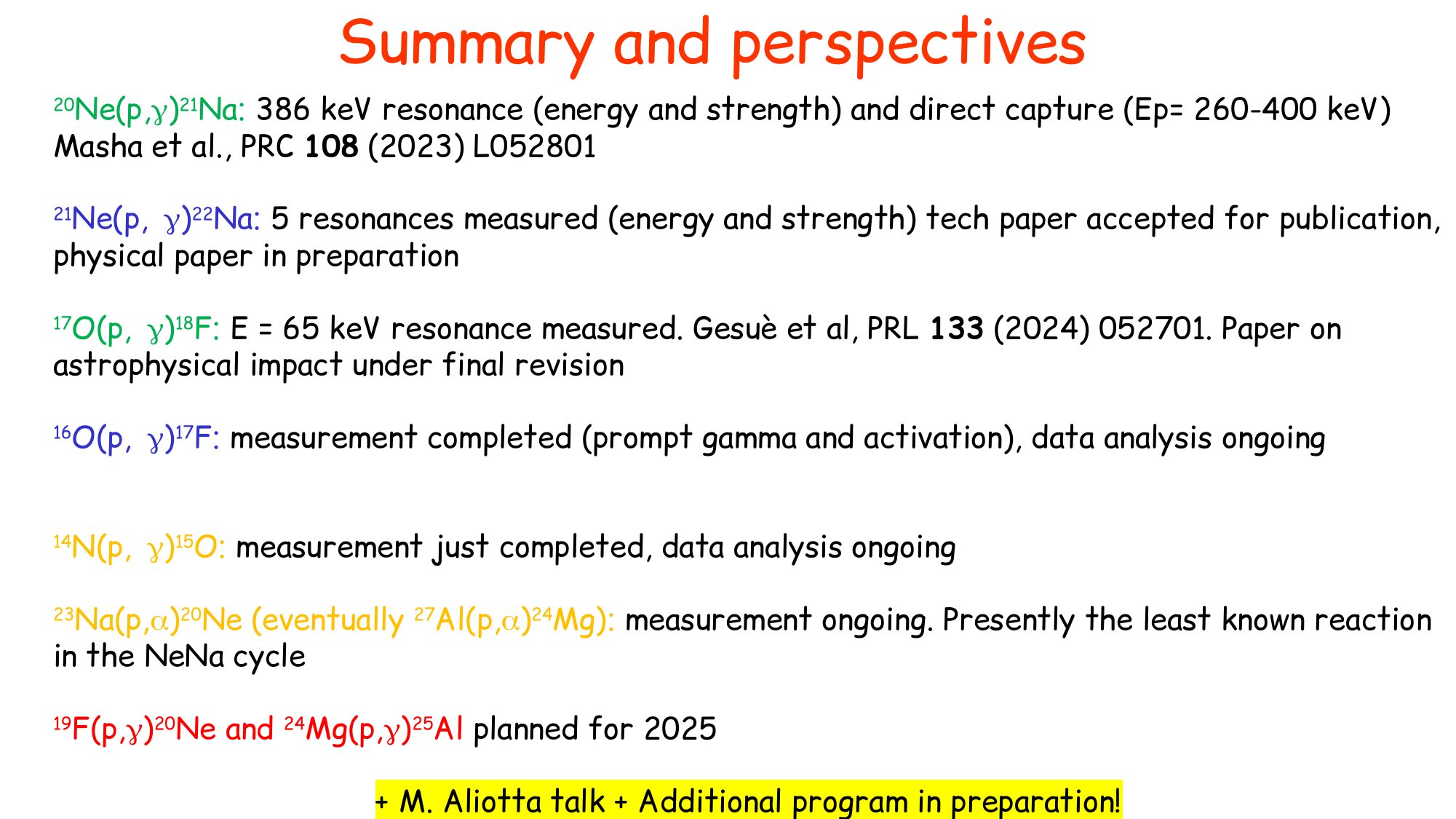

Summary and perspectives

20Ne(p,γ)21Na: 386 keV resonance (energy and strength) and direct capture (Ep= 260-400 keV)
Masha et al., PRC 108 (2023) L052801

21Ne(p, γ)22Na: 5 resonances measured (energy and strength) tech paper accepted for publication, physical paper in preparation

17O(p, γ)18F: E = 65 keV resonance measured. Gesuè et al, PRL 133 (2024) 052701. Paper on astrophysical impact under final revision

16O(p, γ)17F: measurement completed (prompt gamma and activation), data analysis ongoing

14N(p, γ)15O: measurement just completed, data analysis ongoing

23Na(p,α)20Ne (eventually 27Al(p,α)24Mg): measurement ongoing. Presently the least known reaction in the NeNa cycle

19F(p,γ)20Ne and 24Mg(p,γ)25Al planned for 2025

+ M. Aliotta talk + Additional program in preparation!